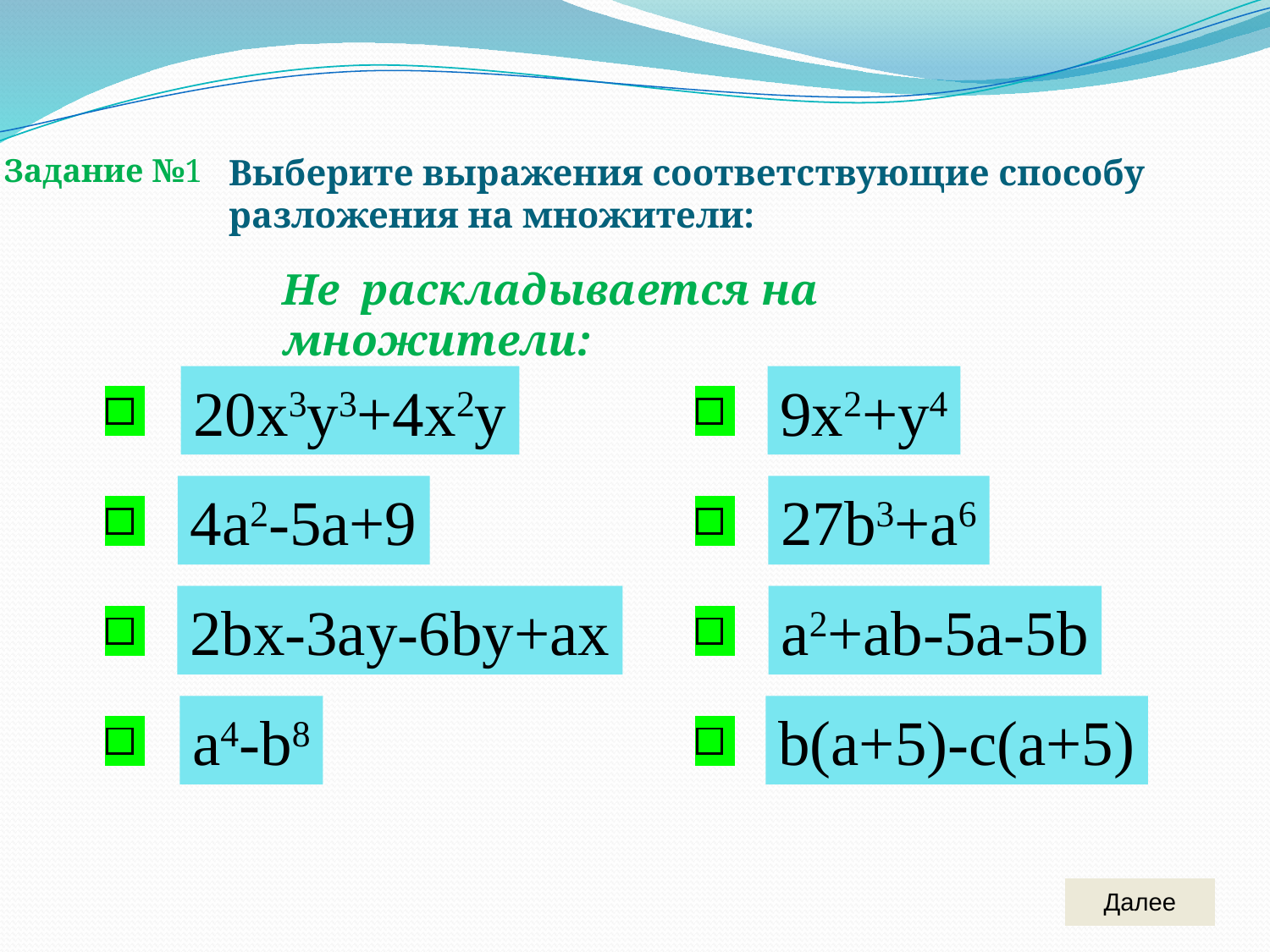

Задание №1
Выберите выражения соответствующие способу разложения на множители:
Не  раскладывается на множители:
20x3y3+4x2y
9x2+y4
4a2-5a+9
27b3+a6
2bx-3ay-6by+ax
a2+ab-5a-5b
a4-b8
b(a+5)-c(a+5)